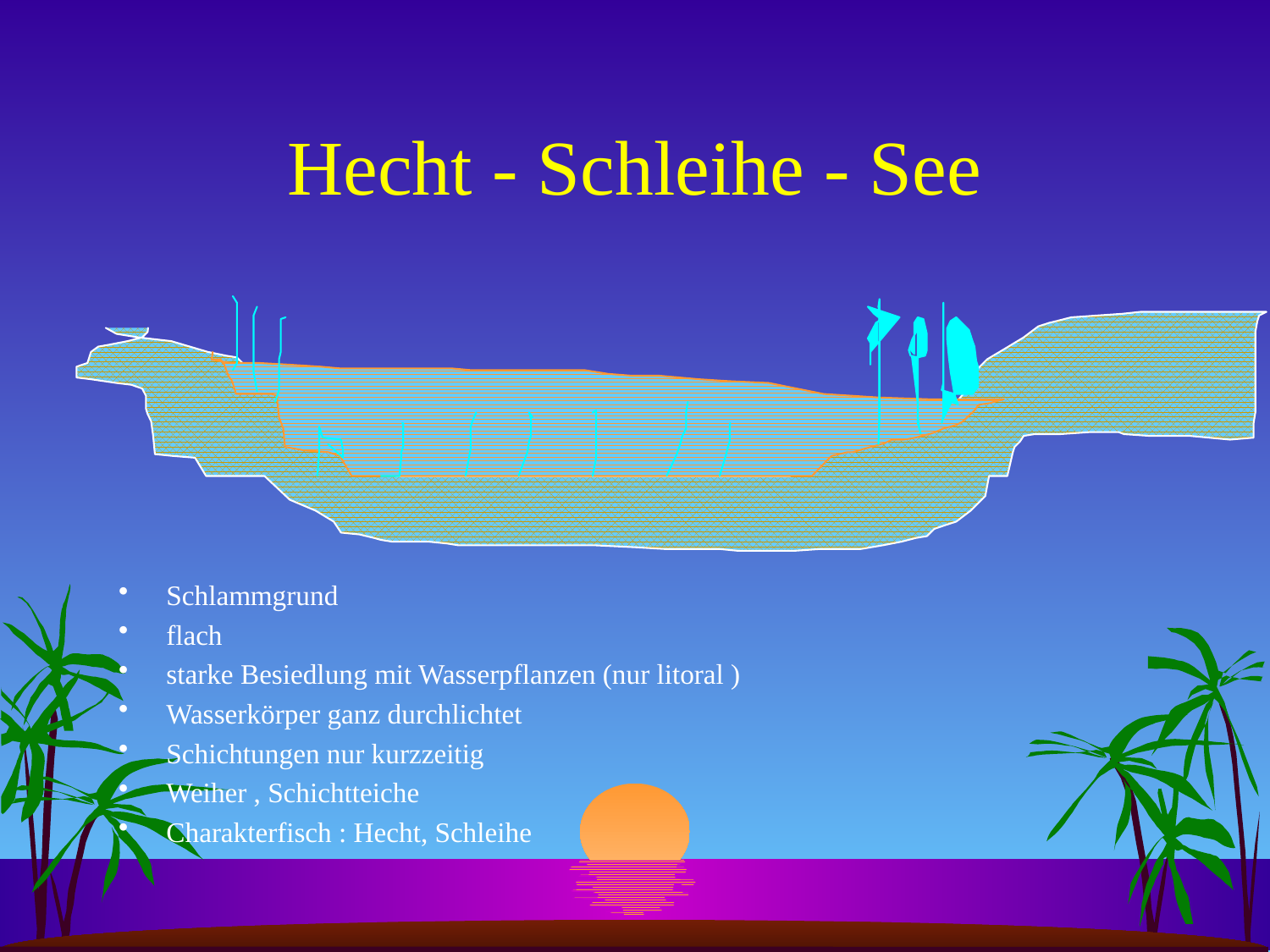

Hecht - Schleihe - See

Schlammgrund
flach
starke Besiedlung mit Wasserpflanzen (nur litoral )
Wasserkörper ganz durchlichtet
Schichtungen nur kurzzeitig
Weiher , Schichtteiche
Charakterfisch : Hecht, Schleihe